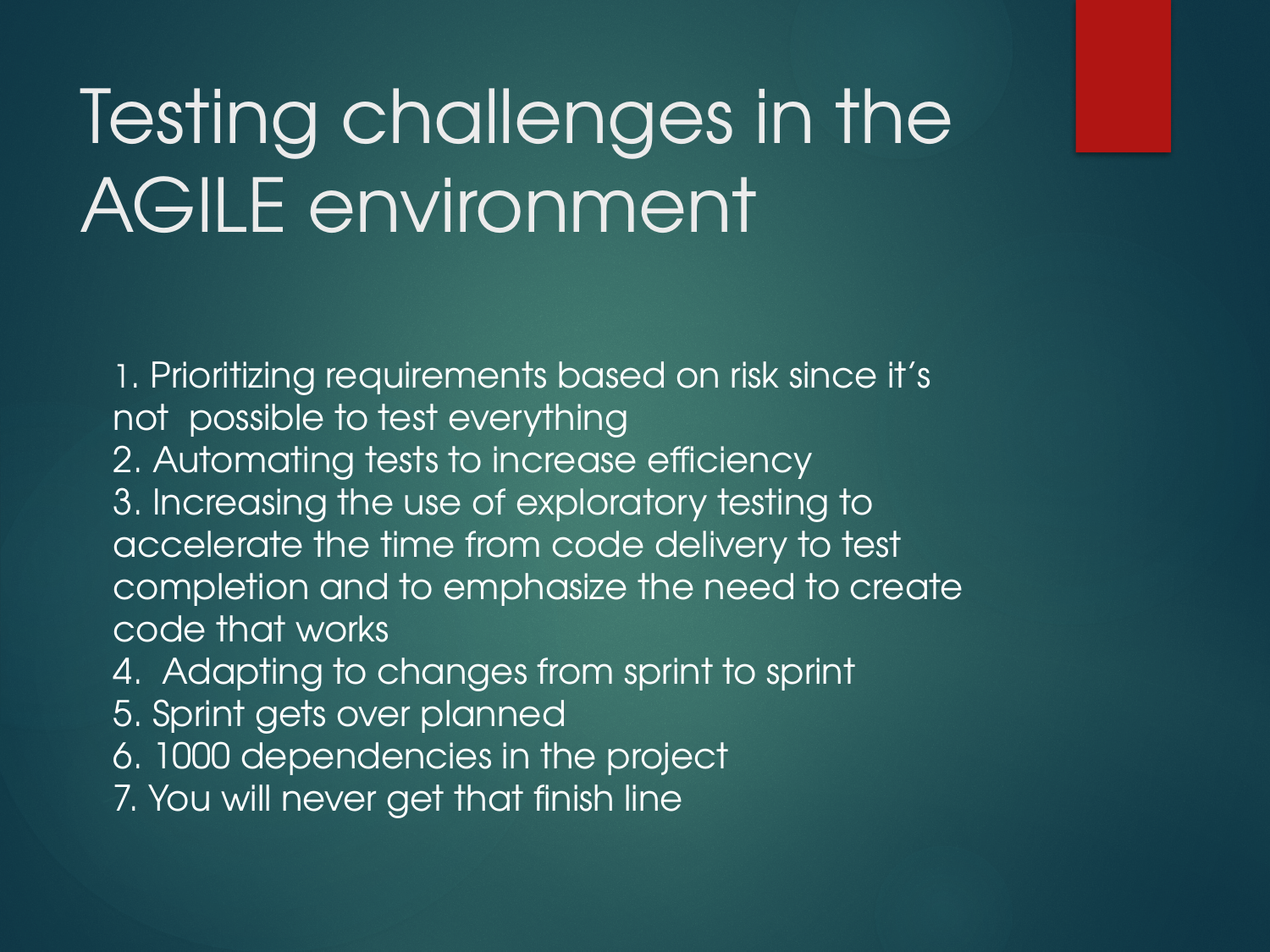

# Testing challenges in the AGILE environment

1. Prioritizing requirements based on risk since it’s   not  possible to test everything
2. Automating tests to increase efficiency
3. Increasing the use of exploratory testing to accelerate the time from code delivery to test completion and to emphasize the need to create code that works
4.  Adapting to changes from sprint to sprint
5. Sprint gets over planned
6. 1000 dependencies in the project
7. You will never get that finish line